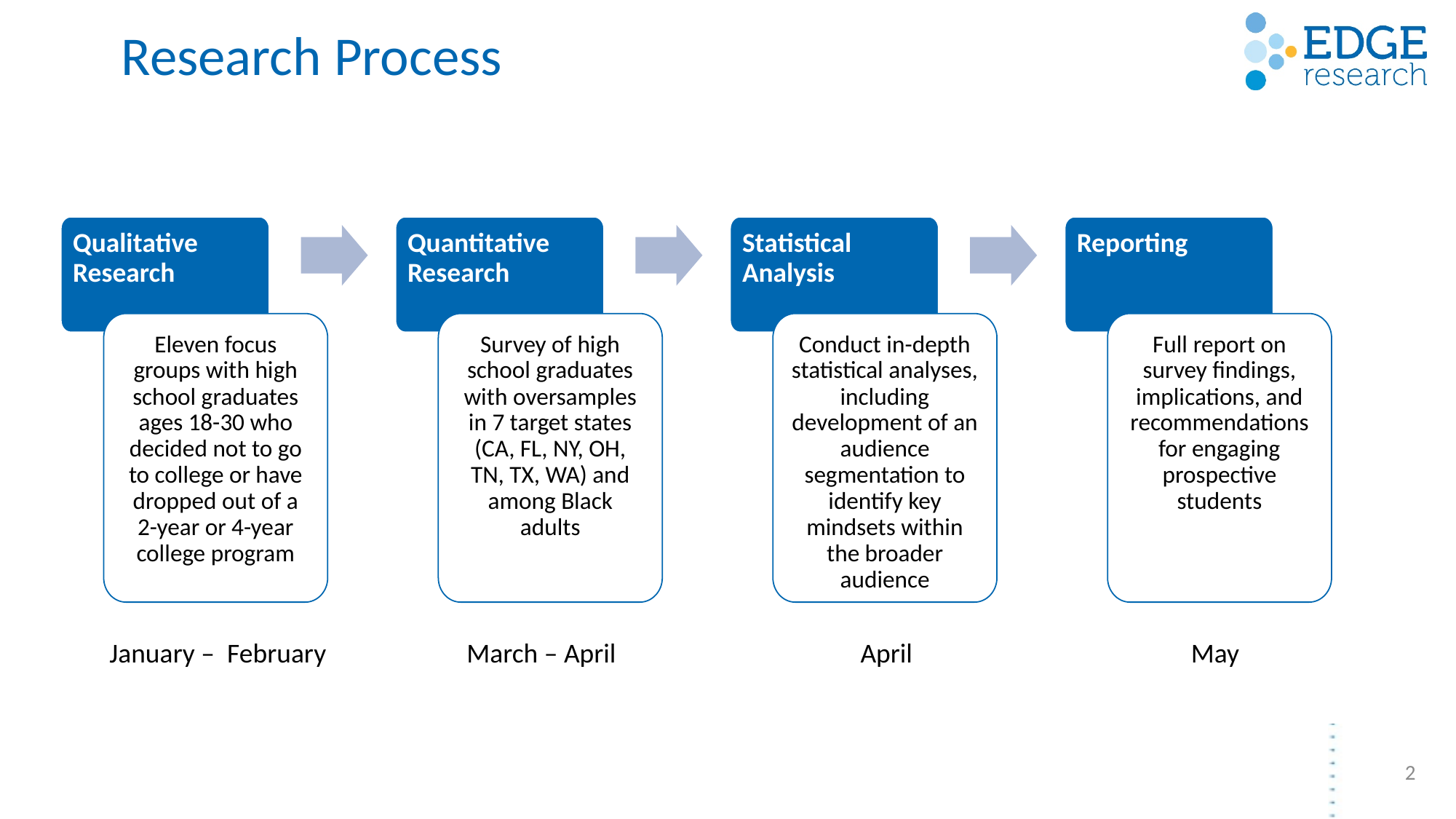

# Research Process
Qualitative Research
Quantitative Research
Statistical Analysis
Reporting

Eleven focus groups with high school graduates ages 18-30 who decided not to go to college or have dropped out of a 2-year or 4-year college program
Survey of high school graduates with oversamples in 7 target states (CA, FL, NY, OH, TN, TX, WA) and among Black adults
Conduct in-depth statistical analyses, including development of an audience segmentation to identify key mindsets within the broader audience
Full report on survey findings, implications, and recommendations for engaging prospective students
January –  February
March – April
April
May
2